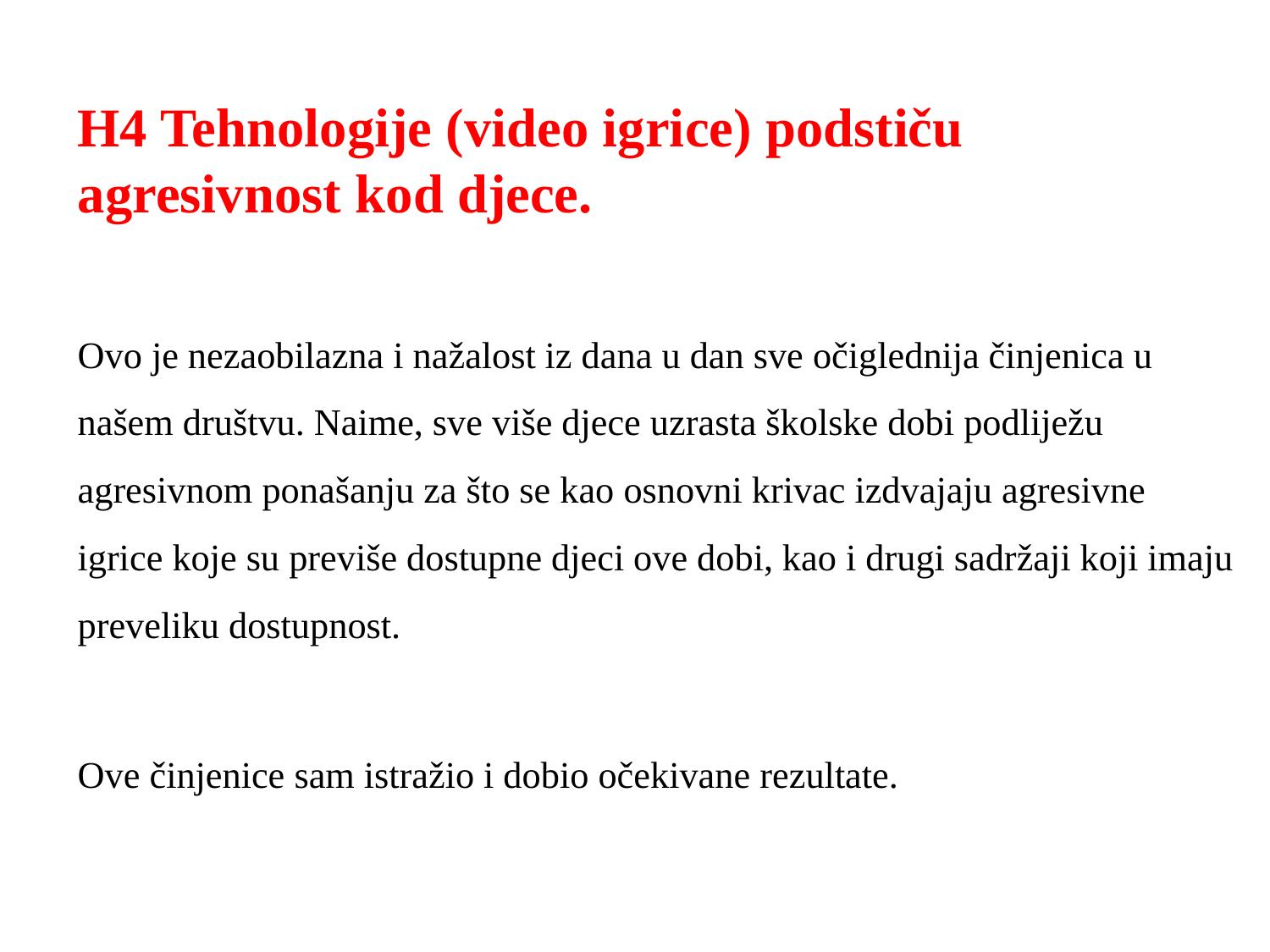

#
H4 Tehnologije (video igrice) podstiču agresivnost kod djece.

Ovo je nezaobilazna i nažalost iz dana u dan sve očiglednija činjenica u našem društvu. Naime, sve više djece uzrasta školske dobi podliježu agresivnom ponašanju za što se kao osnovni krivac izdvajaju agresivne igrice koje su previše dostupne djeci ove dobi, kao i drugi sadržaji koji imaju preveliku dostupnost.

Ove činjenice sam istražio i dobio očekivane rezultate.